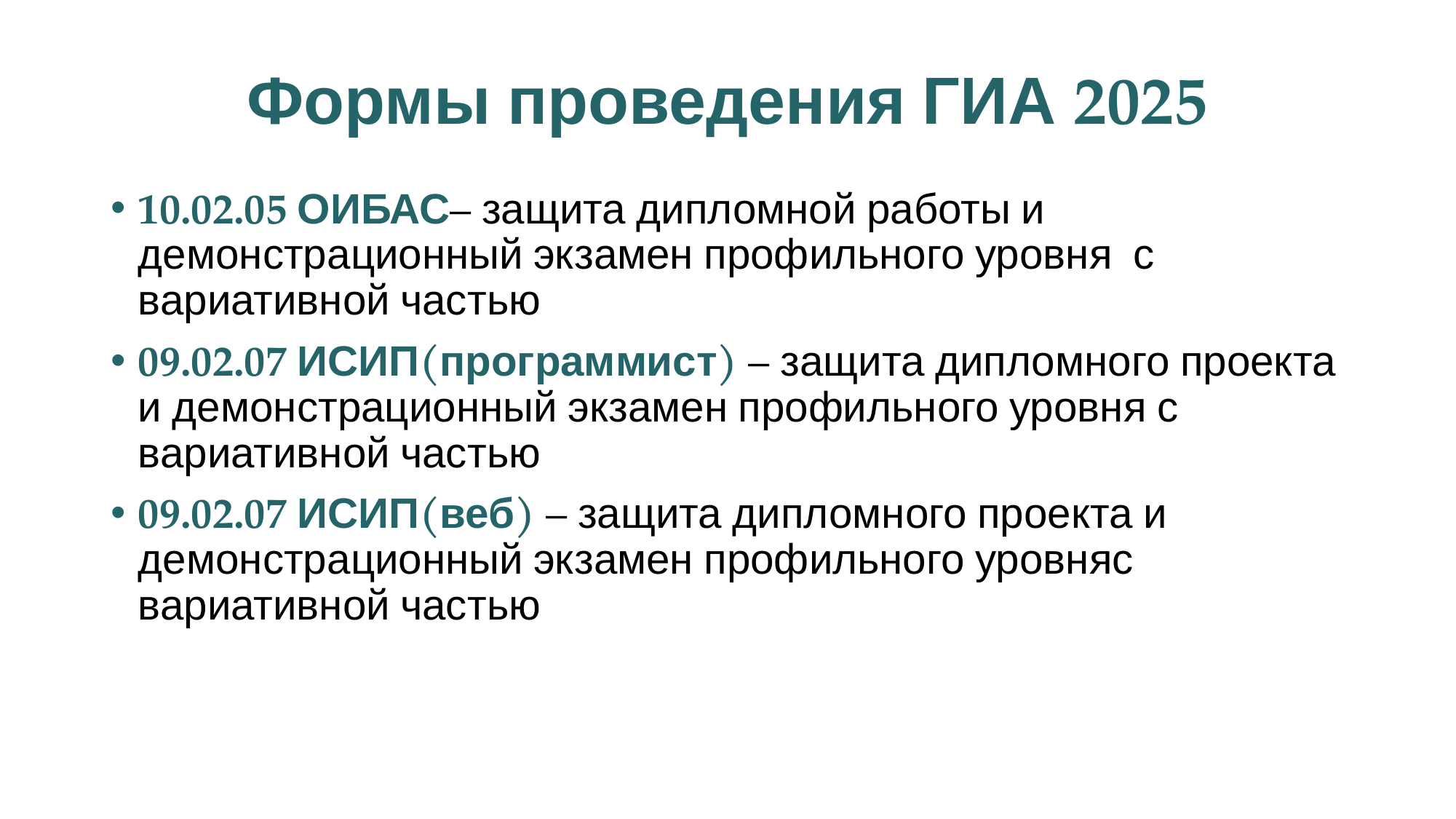

# Формы проведения ГИА 2025
10.02.05 ОИБАС– защита дипломной работы и демонстрационный экзамен профильного уровня  с вариативной частью
09.02.07 ИСИП(программист) – защита дипломного проекта и демонстрационный экзамен профильного уровня с вариативной частью
09.02.07 ИСИП(веб) – защита дипломного проекта и демонстрационный экзамен профильного уровняс вариативной частью